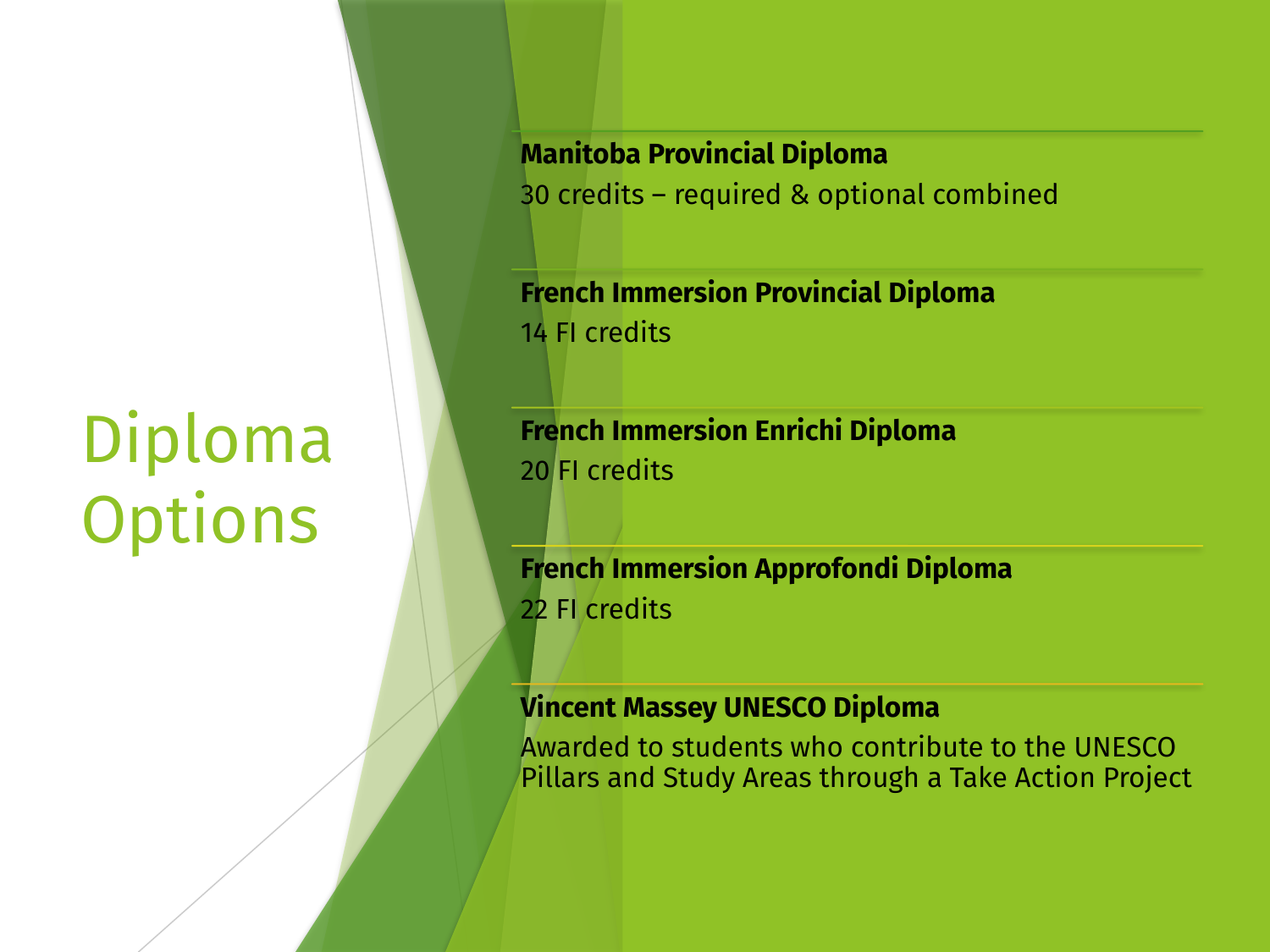

Manitoba Provincial Diploma
30 credits – required & optional combined
French Immersion Provincial Diploma
14 FI credits
French Immersion Enrichi Diploma
20 FI credits
French Immersion Approfondi Diploma
22 FI credits
Vincent Massey UNESCO Diploma
Awarded to students who contribute to the UNESCO Pillars and Study Areas through a Take Action Project
# Diploma Options